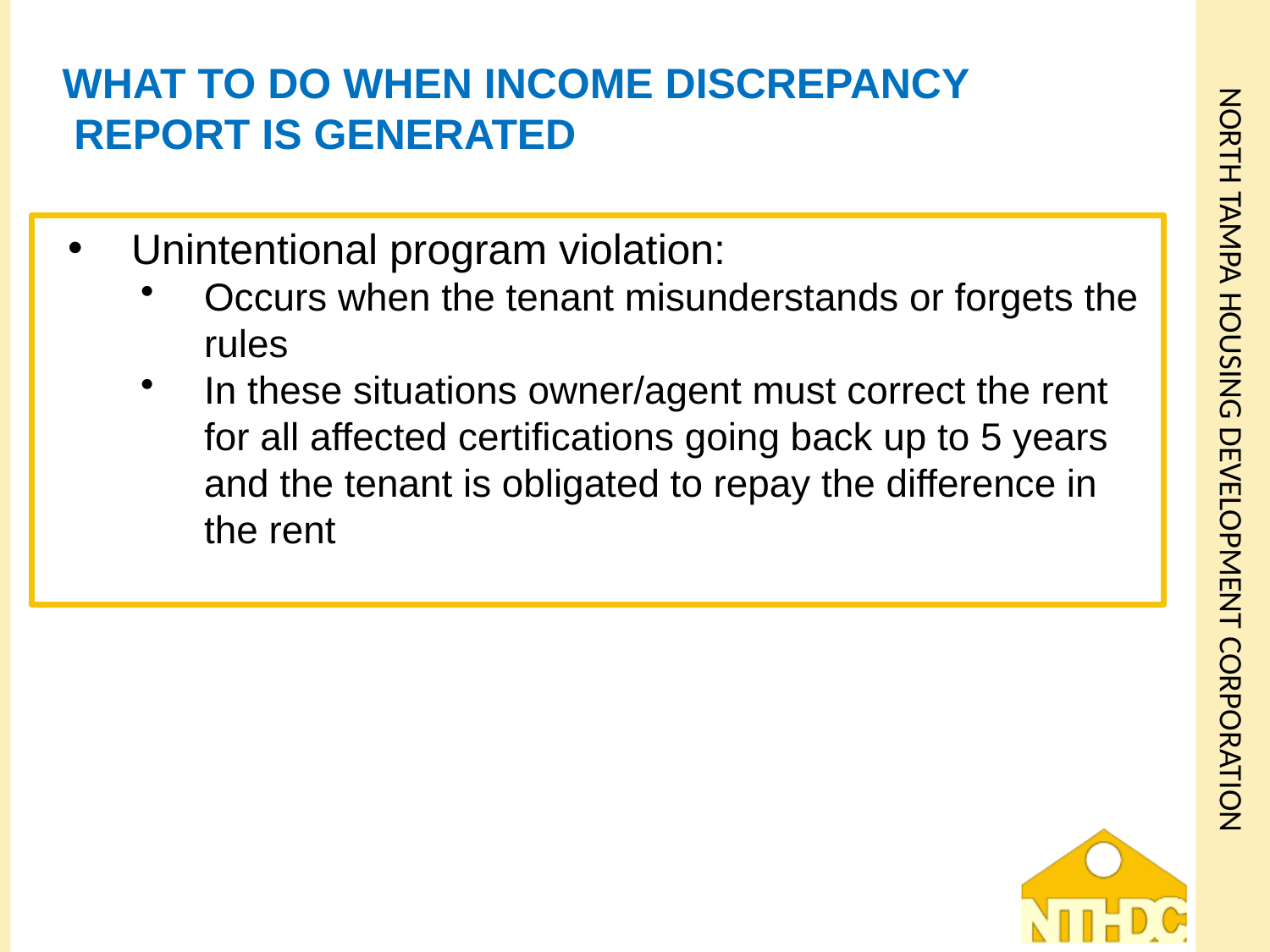

# What to do when Income Discrepancy Report is Generated
Unintentional program violation:
Occurs when the tenant misunderstands or forgets the rules
In these situations owner/agent must correct the rent for all affected certifications going back up to 5 years and the tenant is obligated to repay the difference in the rent